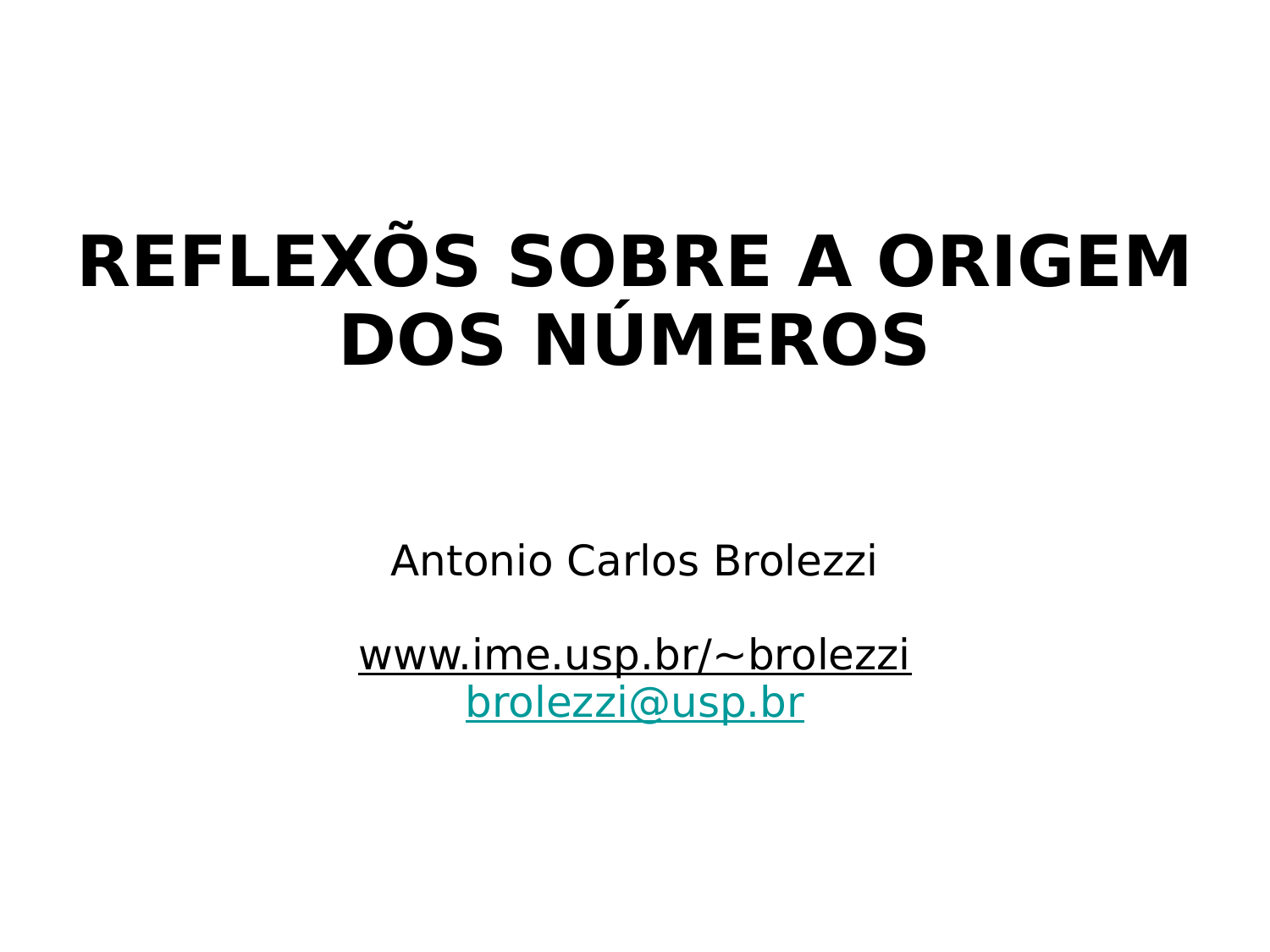

# REFLEXÕS SOBRE A ORIGEM DOS NÚMEROS Antonio Carlos Brolezzi www.ime.usp.br/~brolezzi brolezzi@usp.br